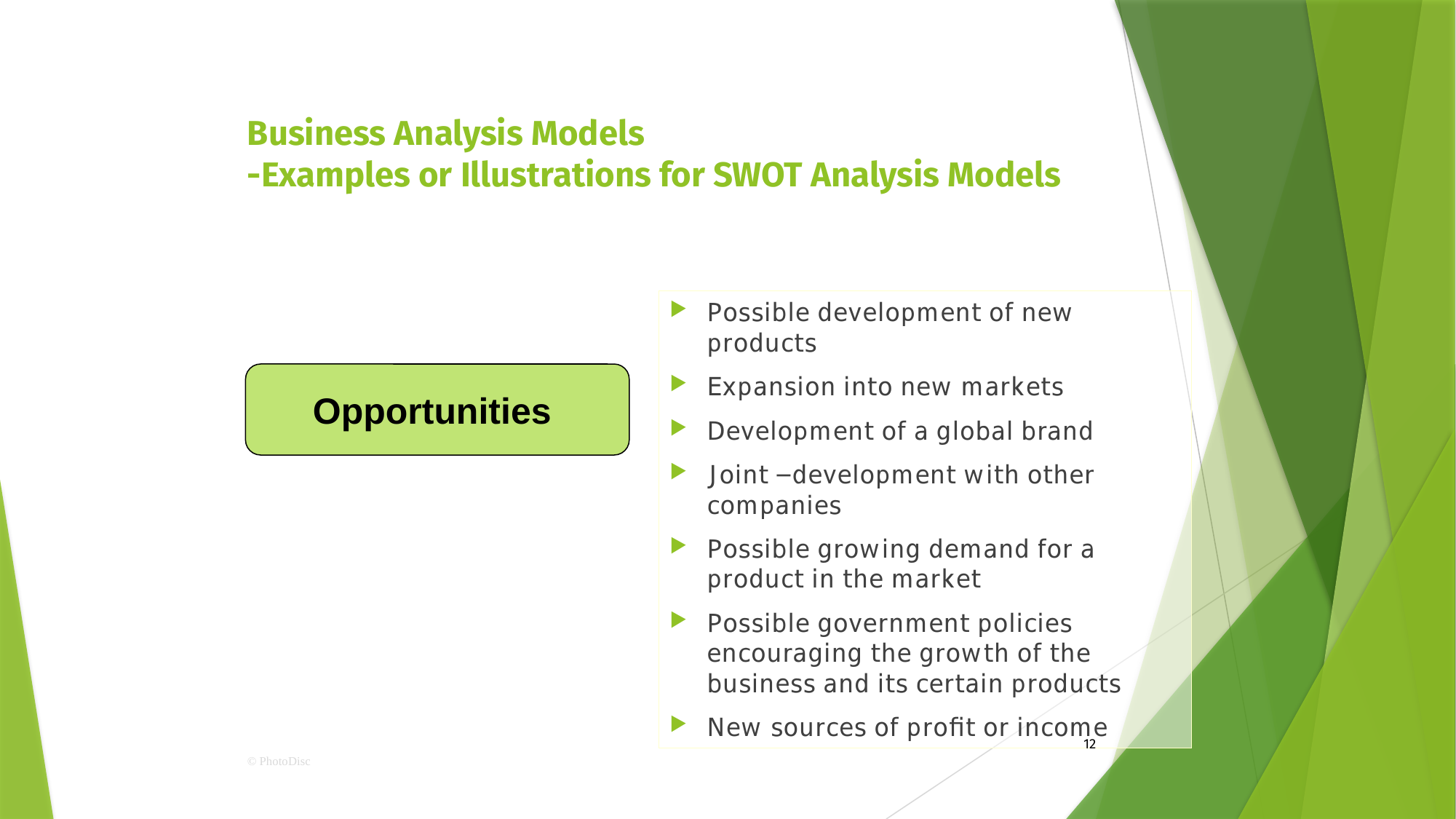

# Business Analysis Models -Examples or Illustrations for SWOT Analysis Models
Possible development of new products
Expansion into new markets
Development of a global brand
Joint –development with other companies
Possible growing demand for a product in the market
Possible government policies encouraging the growth of the business and its certain products
New sources of profit or income
Opportunities
12
© PhotoDisc